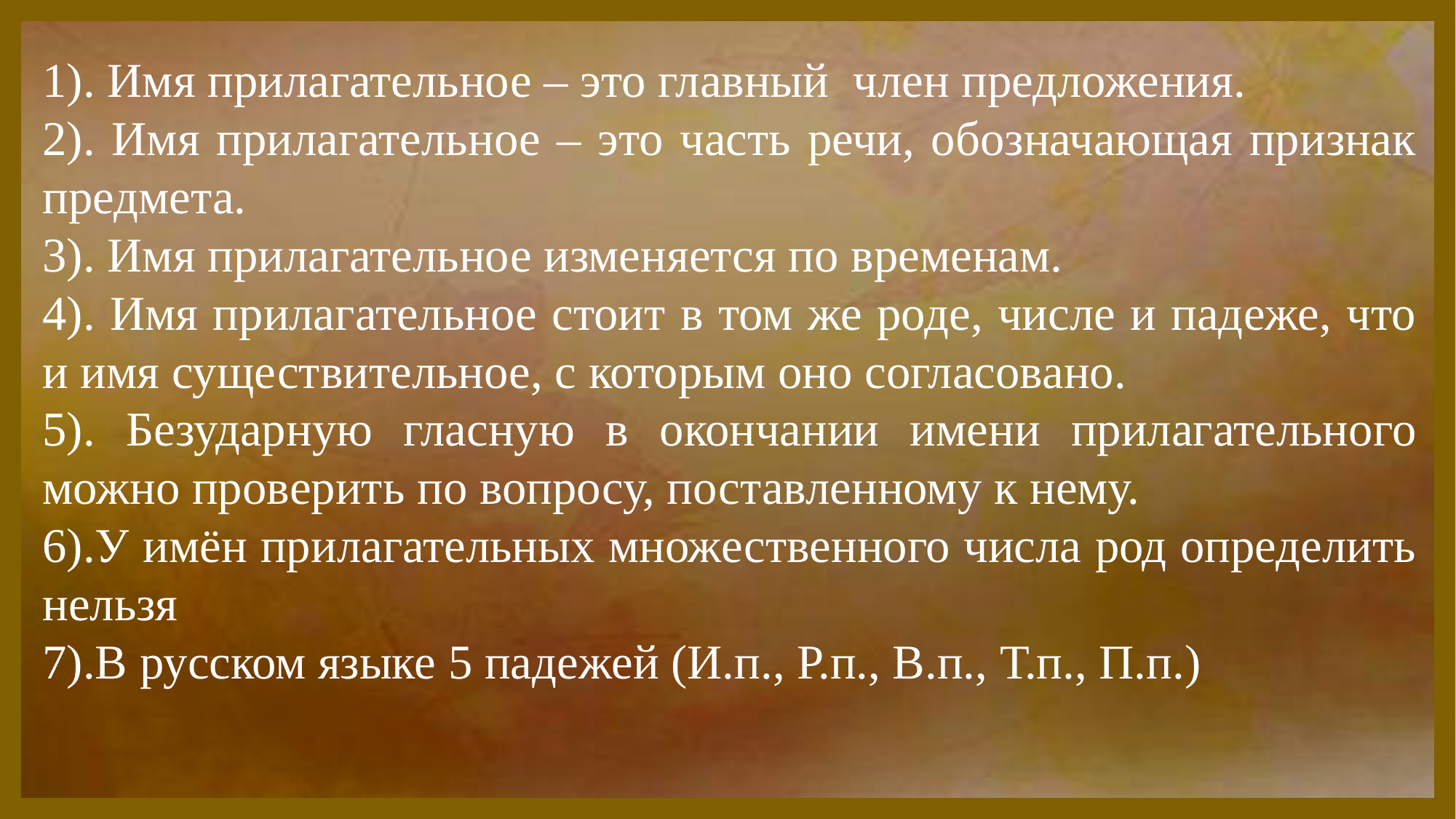

1). Имя прилагательное – это главный  член предложения.
2). Имя прилагательное – это часть речи, обозначающая признак предмета.
3). Имя прилагательное изменяется по временам.
4). Имя прилагательное стоит в том же роде, числе и падеже, что и имя существительное, с которым оно согласовано.
5). Безударную гласную в окончании имени прилагательного можно проверить по вопросу, поставленному к нему.
6).У имён прилагательных множественного числа род определить нельзя
7).В русском языке 5 падежей (И.п., Р.п., В.п., Т.п., П.п.)